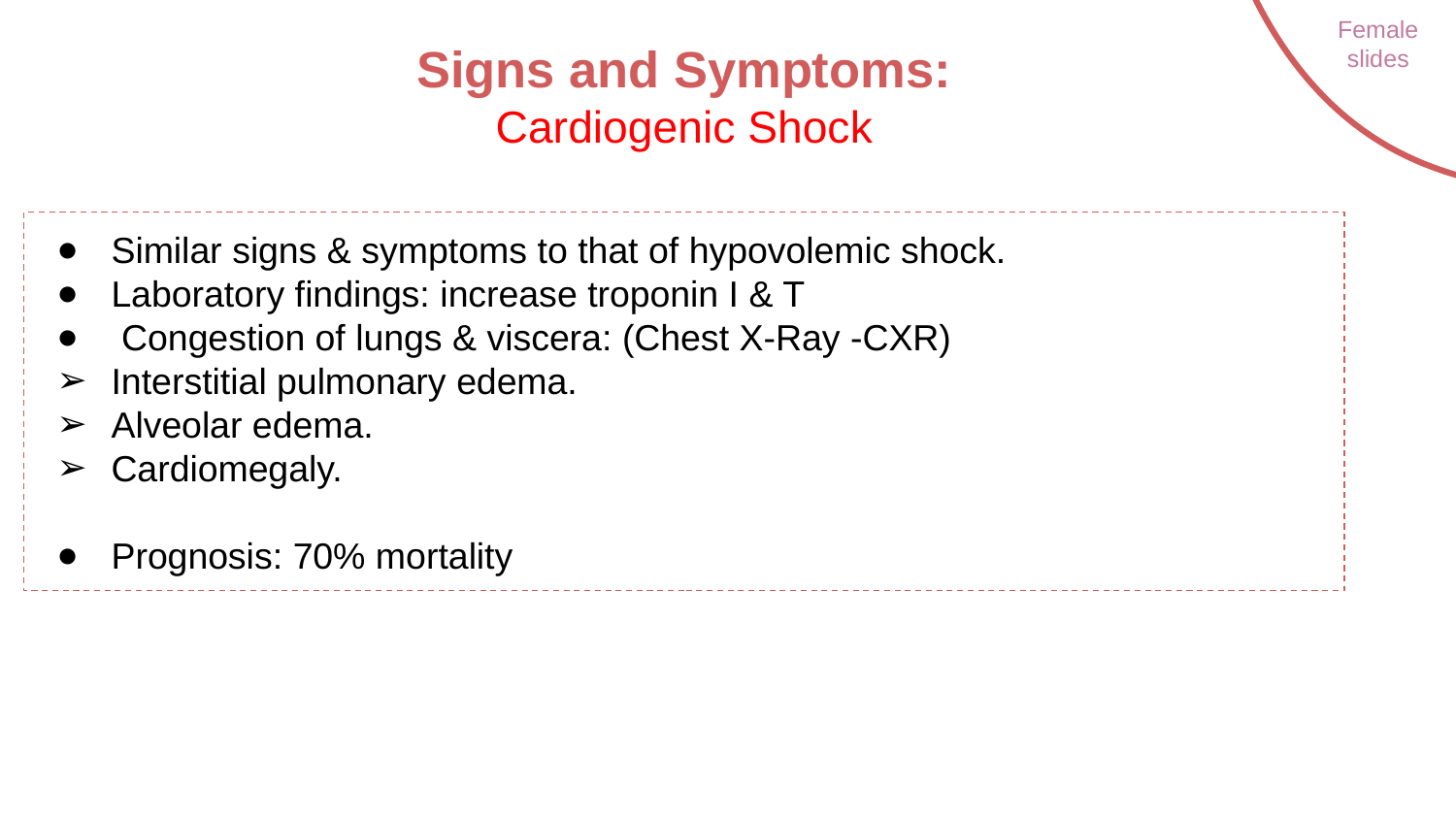

Female slides
# Signs and Symptoms:
Cardiogenic Shock
Similar signs & symptoms to that of hypovolemic shock.
Laboratory findings: increase troponin I & T
 Congestion of lungs & viscera: (Chest X-Ray -CXR)
Interstitial pulmonary edema.
Alveolar edema.
Cardiomegaly.

Prognosis: 70% mortality